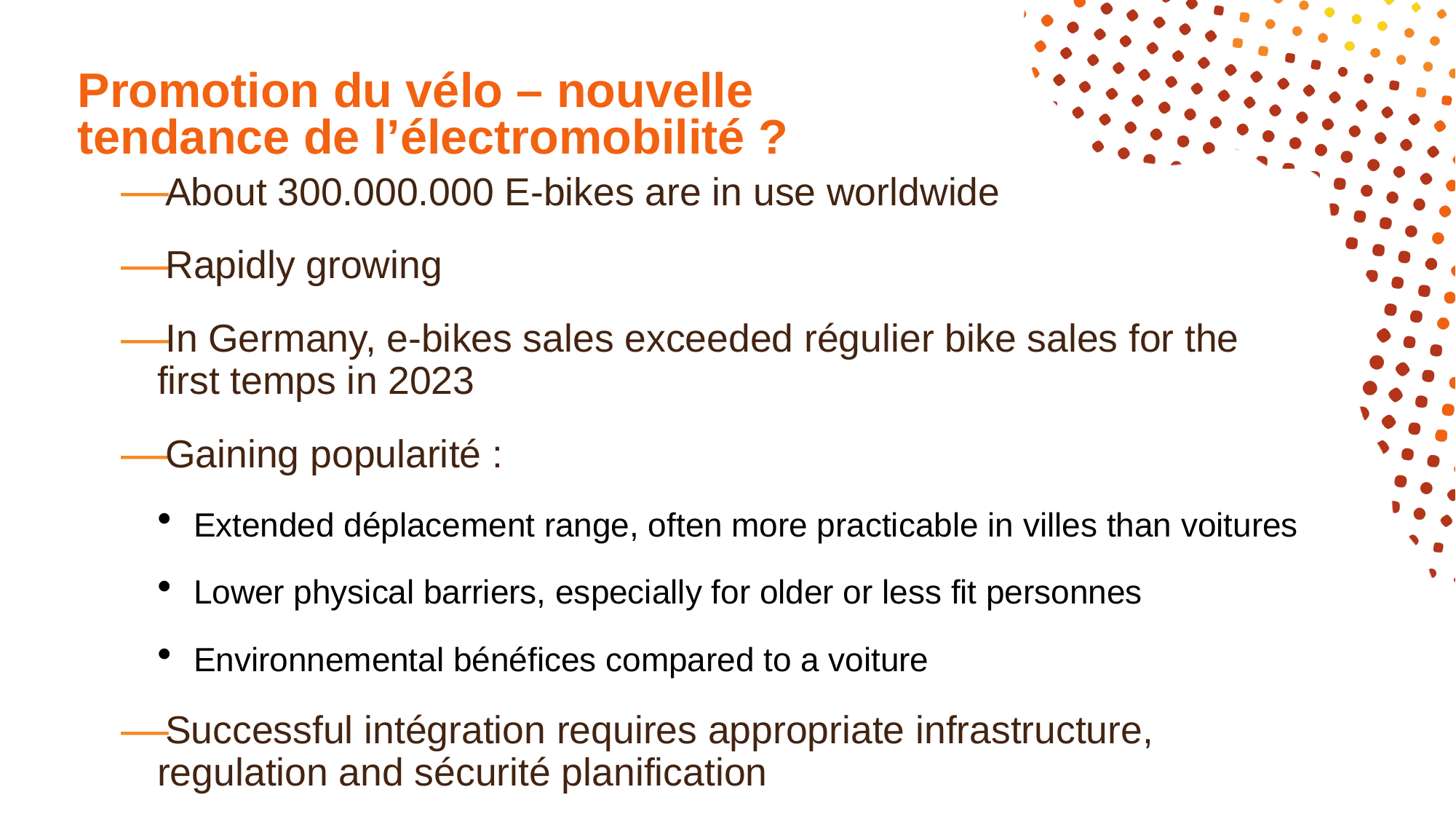

# Promotion du vélo – nouvelle tendance de l’électromobilité ?
About 300.000.000 E-bikes are in use worldwide
Rapidly growing
In Germany, e-bikes sales exceeded régulier bike sales for the first temps in 2023
Gaining popularité :
Extended déplacement range, often more practicable in villes than voitures
Lower physical barriers, especially for older or less fit personnes
Environnemental bénéfices compared to a voiture
Successful intégration requires appropriate infrastructure, regulation and sécurité planification